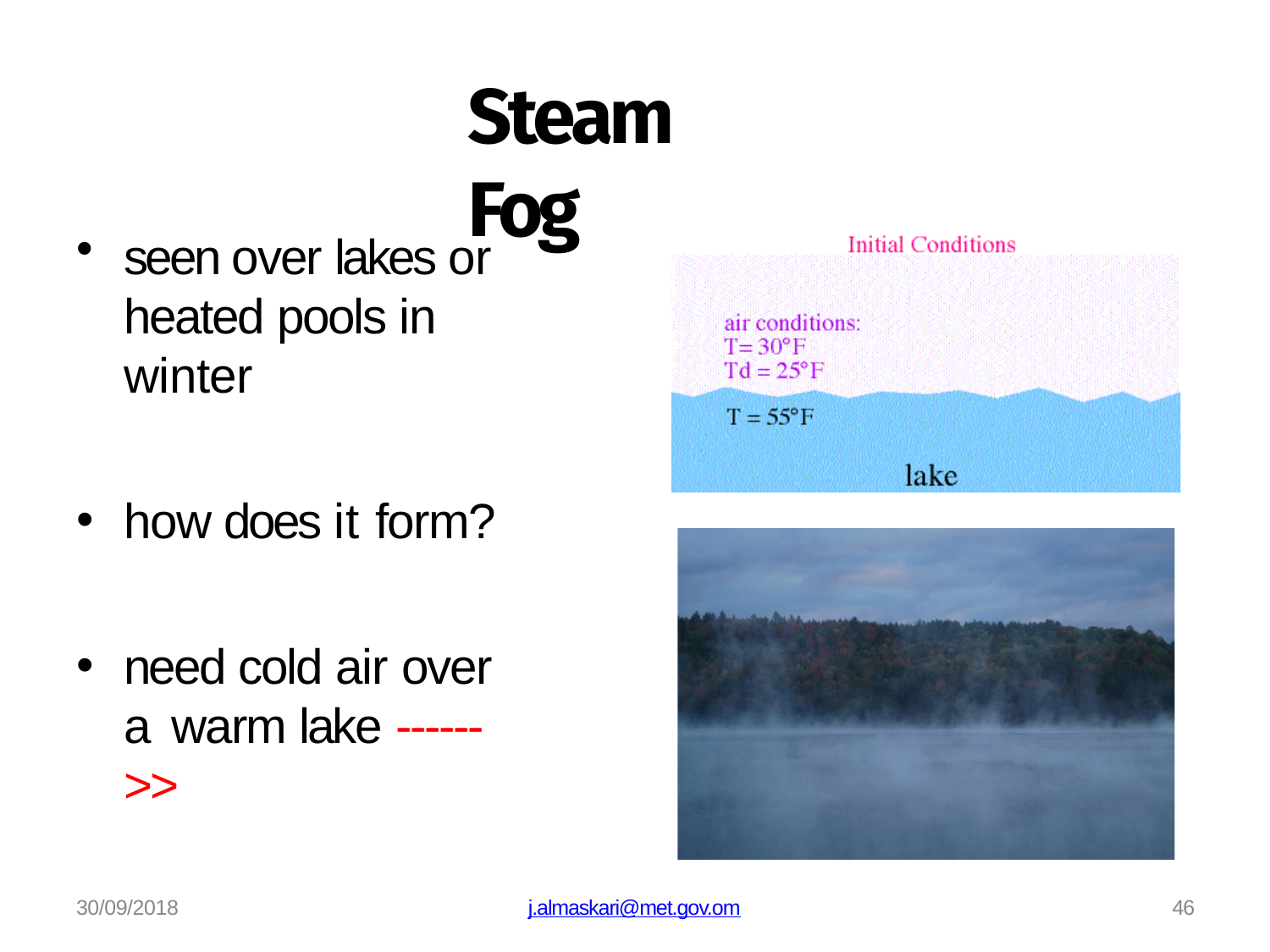

# Steam Fog
seen over lakes or  heated pools in winter

how does it form?

need cold air over a  warm lake ------>>

30/09/2018
j.almaskari@met.gov.om
46